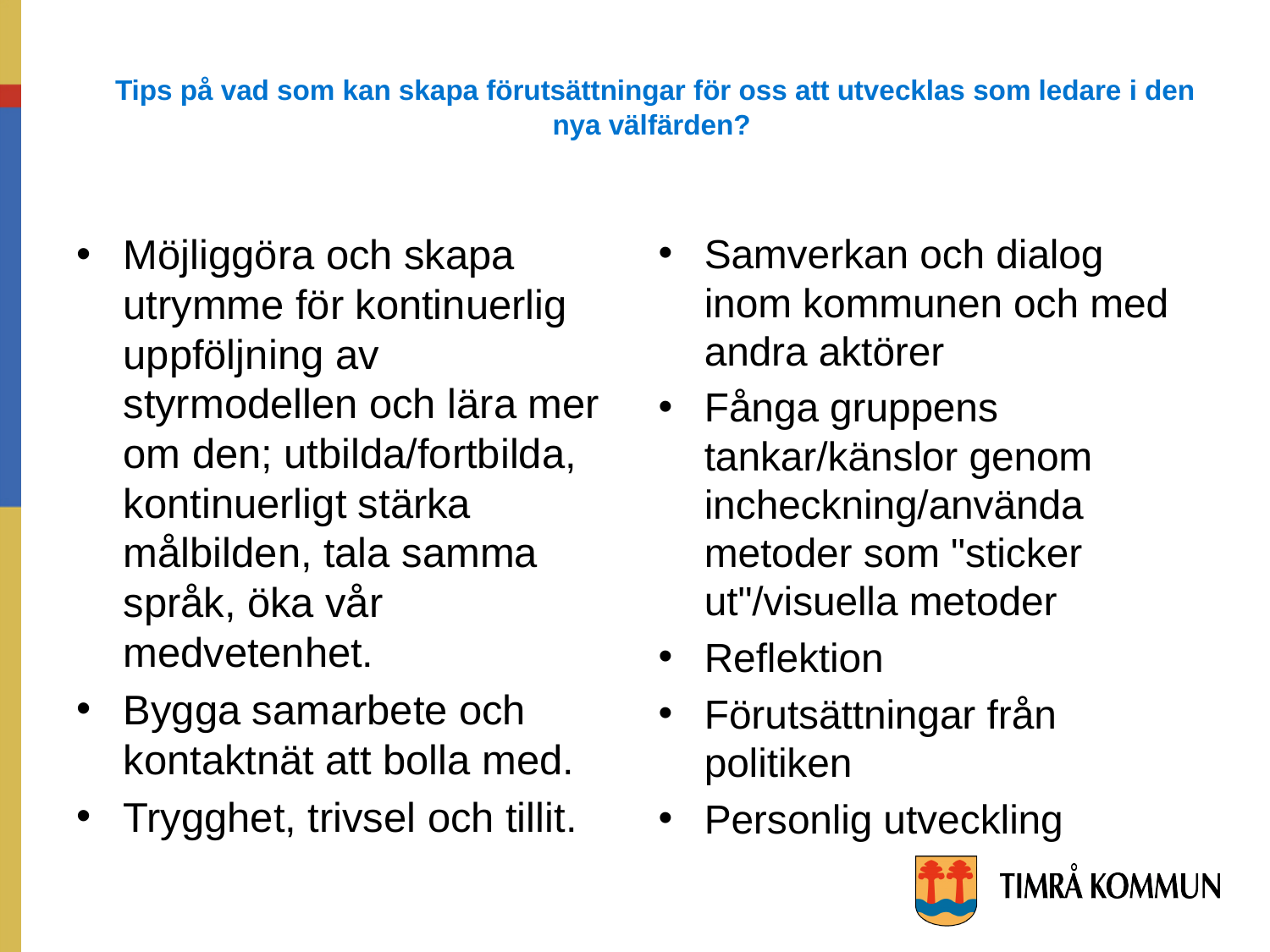

Tips på vad som kan skapa förutsättningar för oss att utvecklas som ledare i den nya välfärden?
Möjliggöra och skapa utrymme för kontinuerlig uppföljning av styrmodellen och lära mer om den; utbilda/fortbilda, kontinuerligt stärka målbilden, tala samma språk, öka vår medvetenhet.
Bygga samarbete och kontaktnät att bolla med.
Trygghet, trivsel och tillit.
Samverkan och dialog inom kommunen och med andra aktörer
Fånga gruppens tankar/känslor genom incheckning/använda metoder som "sticker ut"/visuella metoder
Reflektion
Förutsättningar från politiken
Personlig utveckling